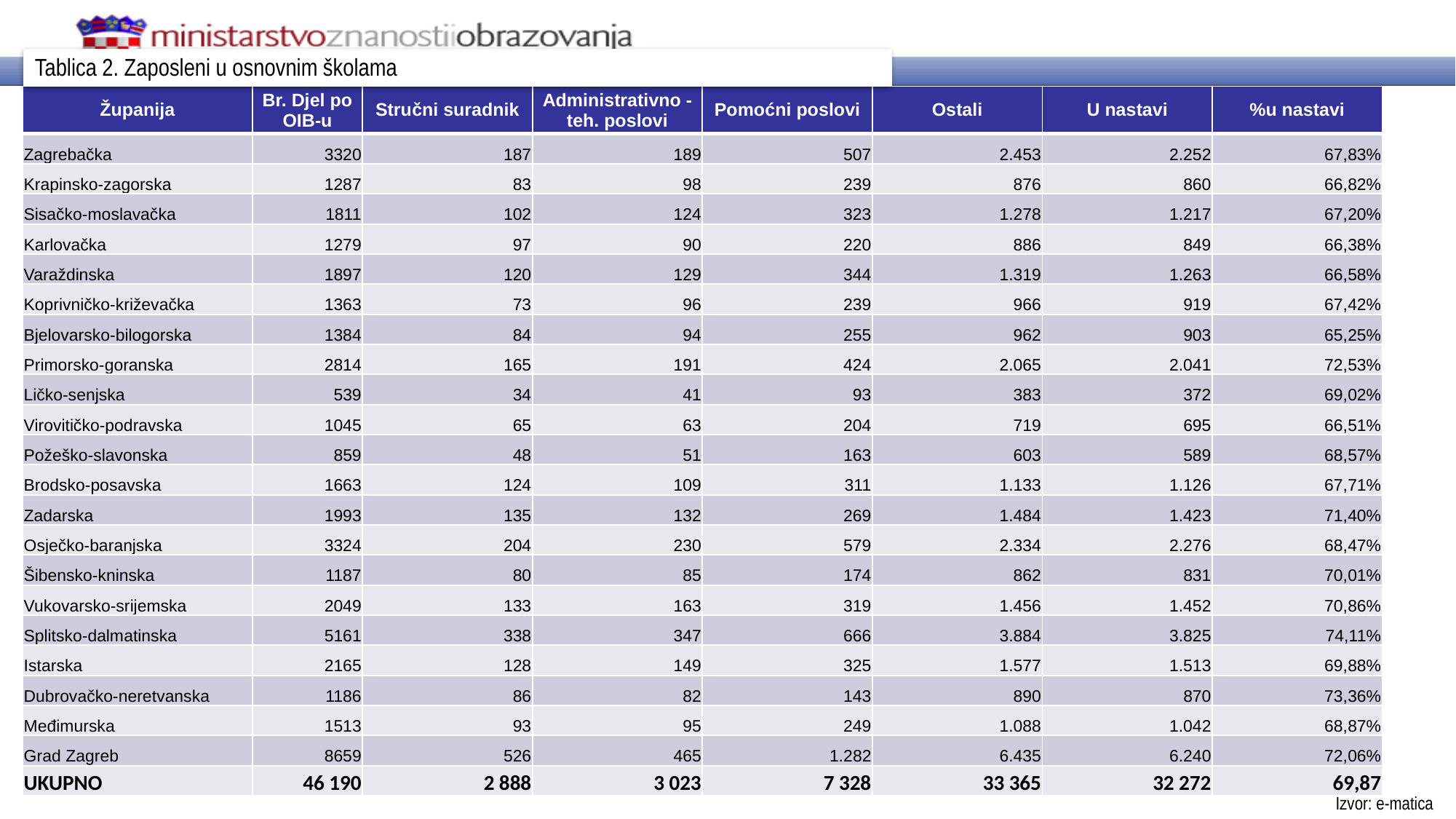

Tablica 2. Zaposleni u osnovnim školama
| Županija | Br. Djel po OIB-u | Stručni suradnik | Administrativno - teh. poslovi | Pomoćni poslovi | Ostali | U nastavi | %u nastavi |
| --- | --- | --- | --- | --- | --- | --- | --- |
| Zagrebačka | 3320 | 187 | 189 | 507 | 2.453 | 2.252 | 67,83% |
| Krapinsko-zagorska | 1287 | 83 | 98 | 239 | 876 | 860 | 66,82% |
| Sisačko-moslavačka | 1811 | 102 | 124 | 323 | 1.278 | 1.217 | 67,20% |
| Karlovačka | 1279 | 97 | 90 | 220 | 886 | 849 | 66,38% |
| Varaždinska | 1897 | 120 | 129 | 344 | 1.319 | 1.263 | 66,58% |
| Koprivničko-križevačka | 1363 | 73 | 96 | 239 | 966 | 919 | 67,42% |
| Bjelovarsko-bilogorska | 1384 | 84 | 94 | 255 | 962 | 903 | 65,25% |
| Primorsko-goranska | 2814 | 165 | 191 | 424 | 2.065 | 2.041 | 72,53% |
| Ličko-senjska | 539 | 34 | 41 | 93 | 383 | 372 | 69,02% |
| Virovitičko-podravska | 1045 | 65 | 63 | 204 | 719 | 695 | 66,51% |
| Požeško-slavonska | 859 | 48 | 51 | 163 | 603 | 589 | 68,57% |
| Brodsko-posavska | 1663 | 124 | 109 | 311 | 1.133 | 1.126 | 67,71% |
| Zadarska | 1993 | 135 | 132 | 269 | 1.484 | 1.423 | 71,40% |
| Osječko-baranjska | 3324 | 204 | 230 | 579 | 2.334 | 2.276 | 68,47% |
| Šibensko-kninska | 1187 | 80 | 85 | 174 | 862 | 831 | 70,01% |
| Vukovarsko-srijemska | 2049 | 133 | 163 | 319 | 1.456 | 1.452 | 70,86% |
| Splitsko-dalmatinska | 5161 | 338 | 347 | 666 | 3.884 | 3.825 | 74,11% |
| Istarska | 2165 | 128 | 149 | 325 | 1.577 | 1.513 | 69,88% |
| Dubrovačko-neretvanska | 1186 | 86 | 82 | 143 | 890 | 870 | 73,36% |
| Međimurska | 1513 | 93 | 95 | 249 | 1.088 | 1.042 | 68,87% |
| Grad Zagreb | 8659 | 526 | 465 | 1.282 | 6.435 | 6.240 | 72,06% |
| UKUPNO | 46 190 | 2 888 | 3 023 | 7 328 | 33 365 | 32 272 | 69,87 |
Tablica 3. Zaposlenici u osnovnim školama prema podatcima e-matice
4
Izvor: e-matica